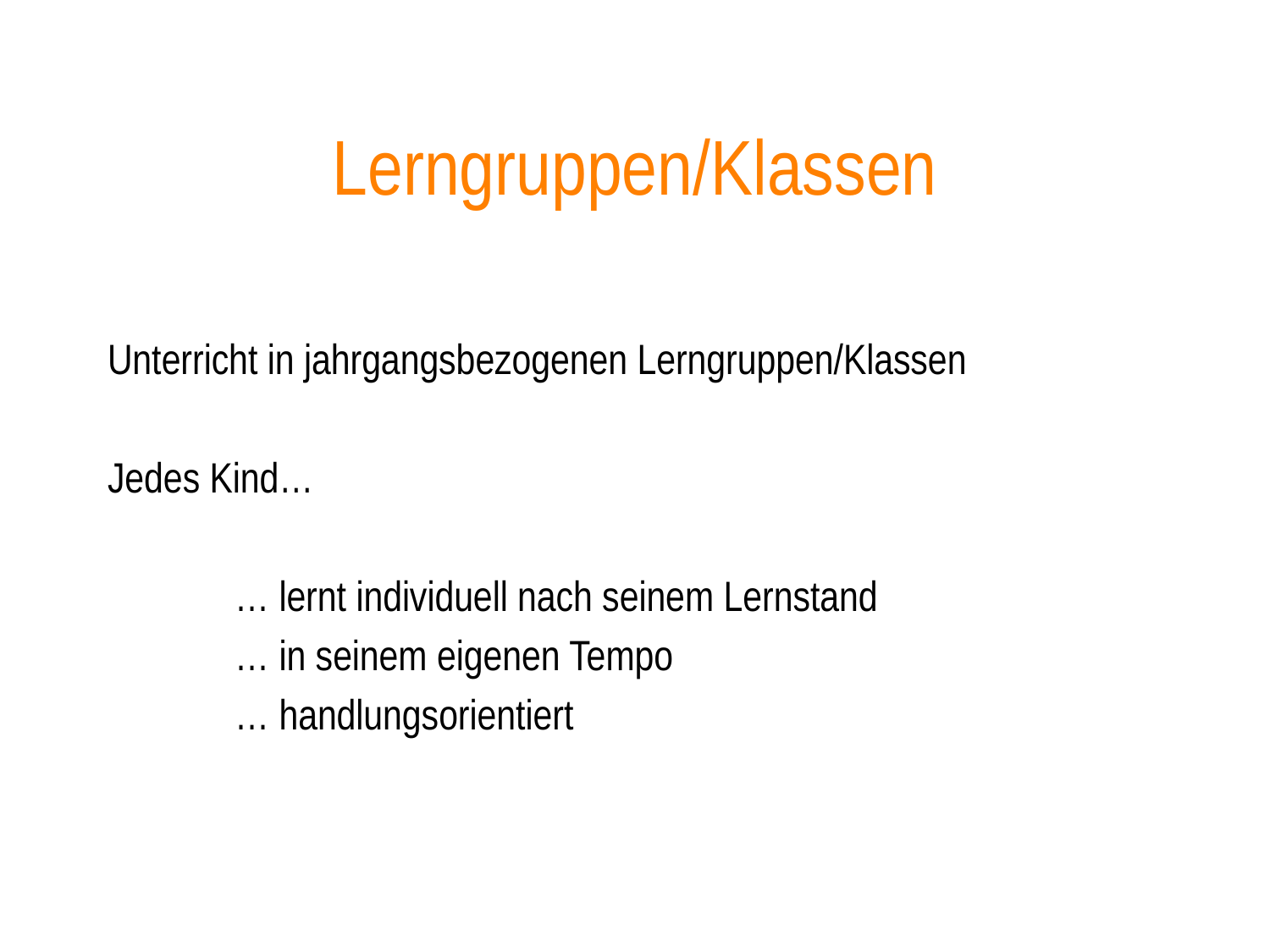

# Lerngruppen/Klassen
Unterricht in jahrgangsbezogenen Lerngruppen/Klassen

Jedes Kind…

	… lernt individuell nach seinem Lernstand
	… in seinem eigenen Tempo
	… handlungsorientiert